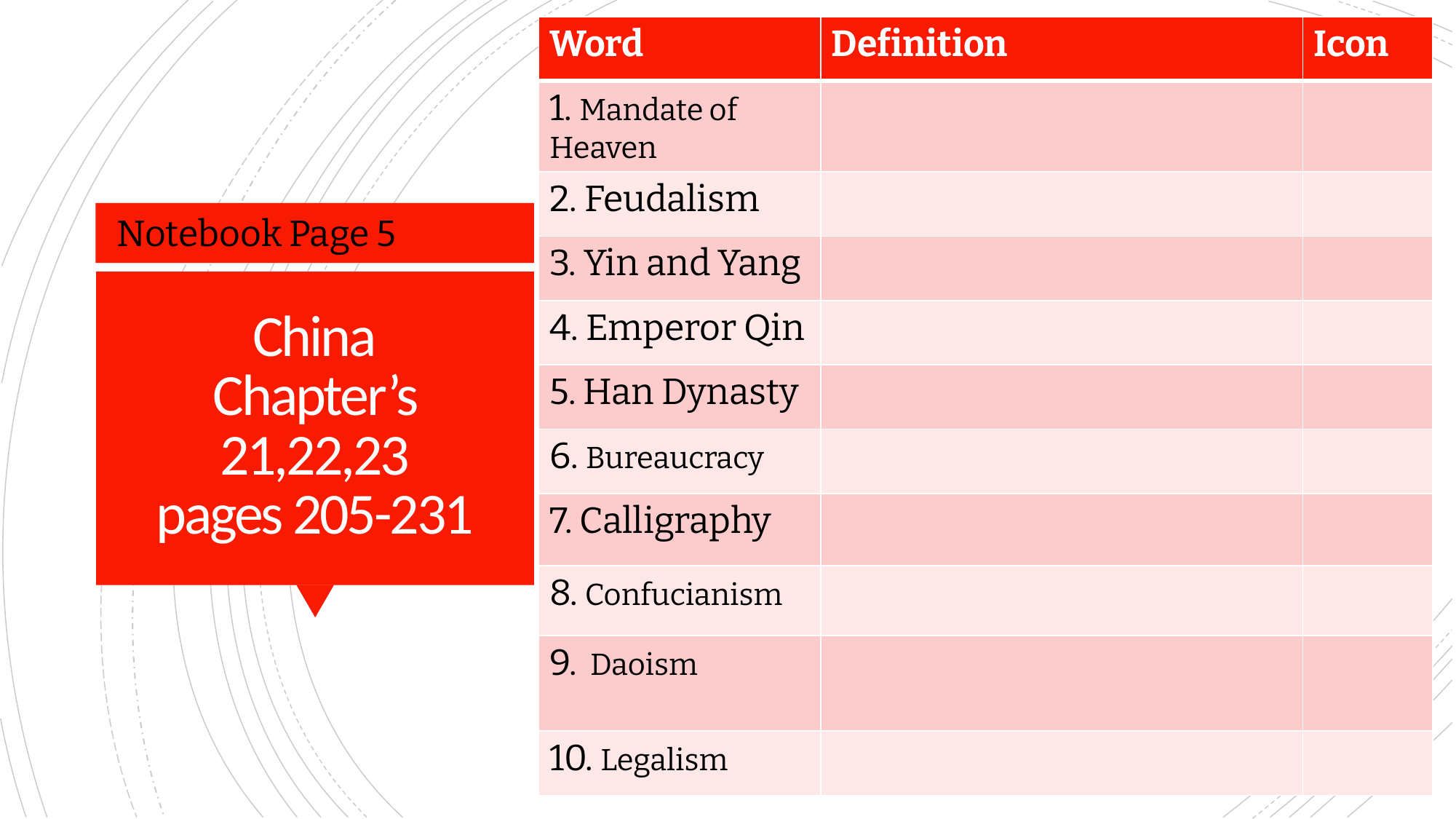

| Word | Definition | Icon |
| --- | --- | --- |
| 1. Mandate of Heaven |  |  |
| 2. Feudalism |  |  |
| 3. Yin and Yang |  |  |
| 4. Emperor Qin |  |  |
| 5. Han Dynasty |  |  |
| 6. Bureaucracy |  |  |
| 7. Calligraphy |  |  |
| 8. Confucianism |  |  |
| 9. Daoism |  |  |
| 10. Legalism |  |  |
Notebook Page 5
# China Chapter’s 21,22,23 pages 205-231